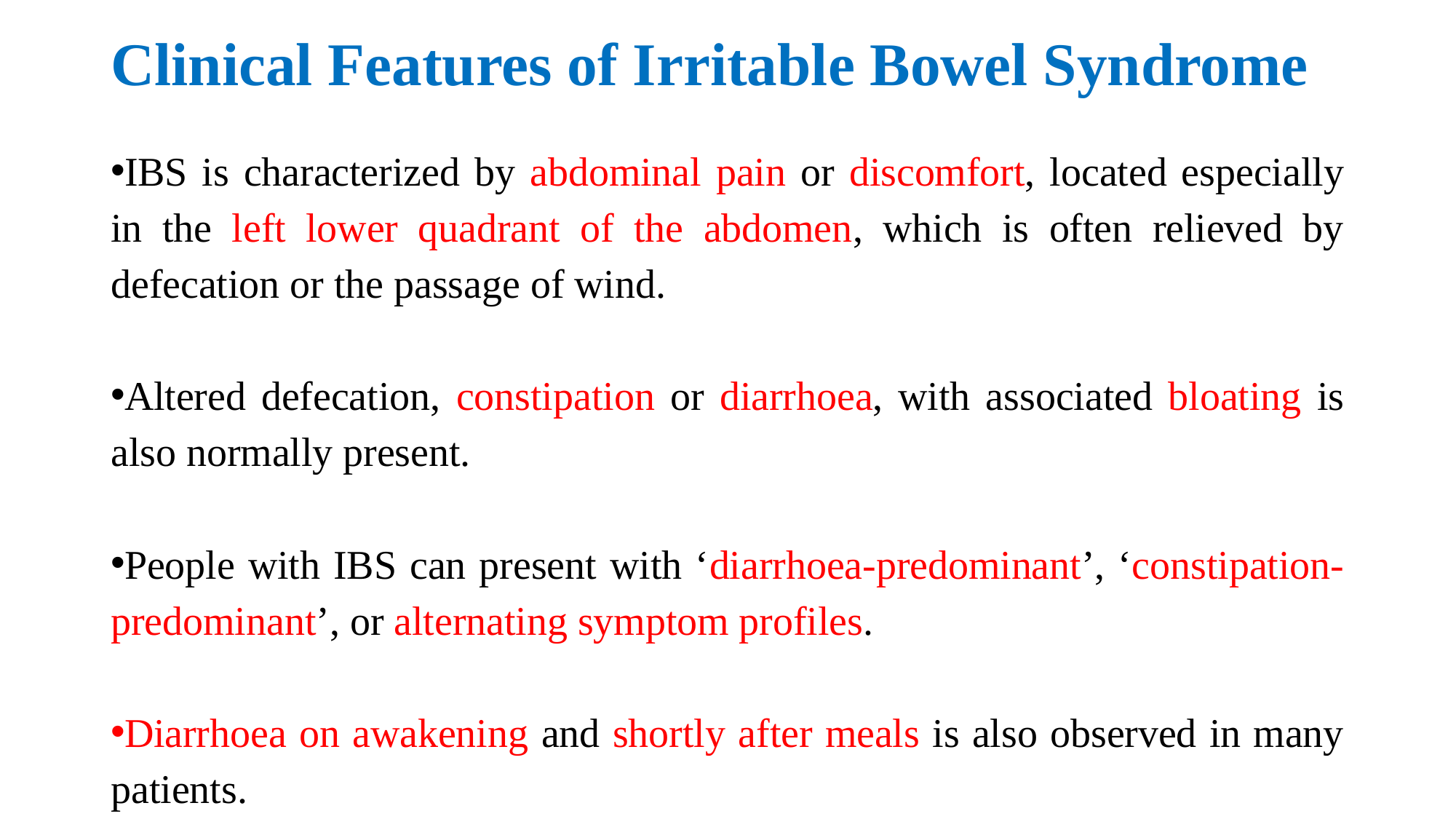

# Clinical Features of Irritable Bowel Syndrome
IBS is characterized by abdominal pain or discomfort, located especially in the left lower quadrant of the abdomen, which is often relieved by defecation or the passage of wind.

Altered defecation, constipation or diarrhoea, with associated bloating is also normally present.

People with IBS can present with ‘diarrhoea-predominant’, ‘constipation-predominant’, or alternating symptom profiles.

Diarrhoea on awakening and shortly after meals is also observed in many patients.